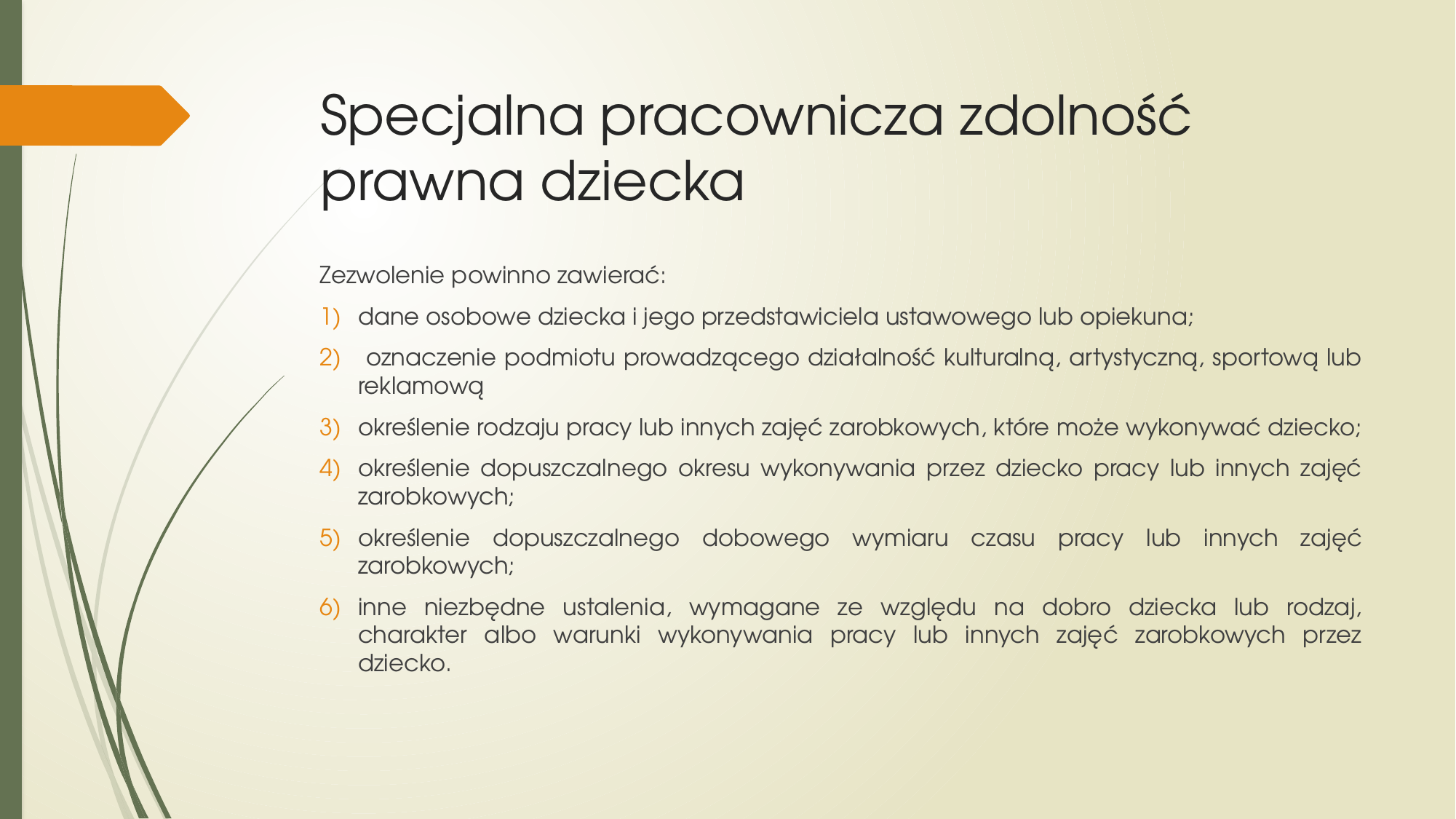

# Specjalna pracownicza zdolność prawna dziecka
Zezwolenie powinno zawierać:
dane osobowe dziecka i jego przedstawiciela ustawowego lub opiekuna;
 oznaczenie podmiotu prowadzącego działalność kulturalną, artystyczną, sportową lub reklamową
określenie rodzaju pracy lub innych zajęć zarobkowych, które może wykonywać dziecko;
określenie dopuszczalnego okresu wykonywania przez dziecko pracy lub innych zajęć zarobkowych;
określenie dopuszczalnego dobowego wymiaru czasu pracy lub innych zajęć zarobkowych;
inne niezbędne ustalenia, wymagane ze względu na dobro dziecka lub rodzaj, charakter albo warunki wykonywania pracy lub innych zajęć zarobkowych przez dziecko.